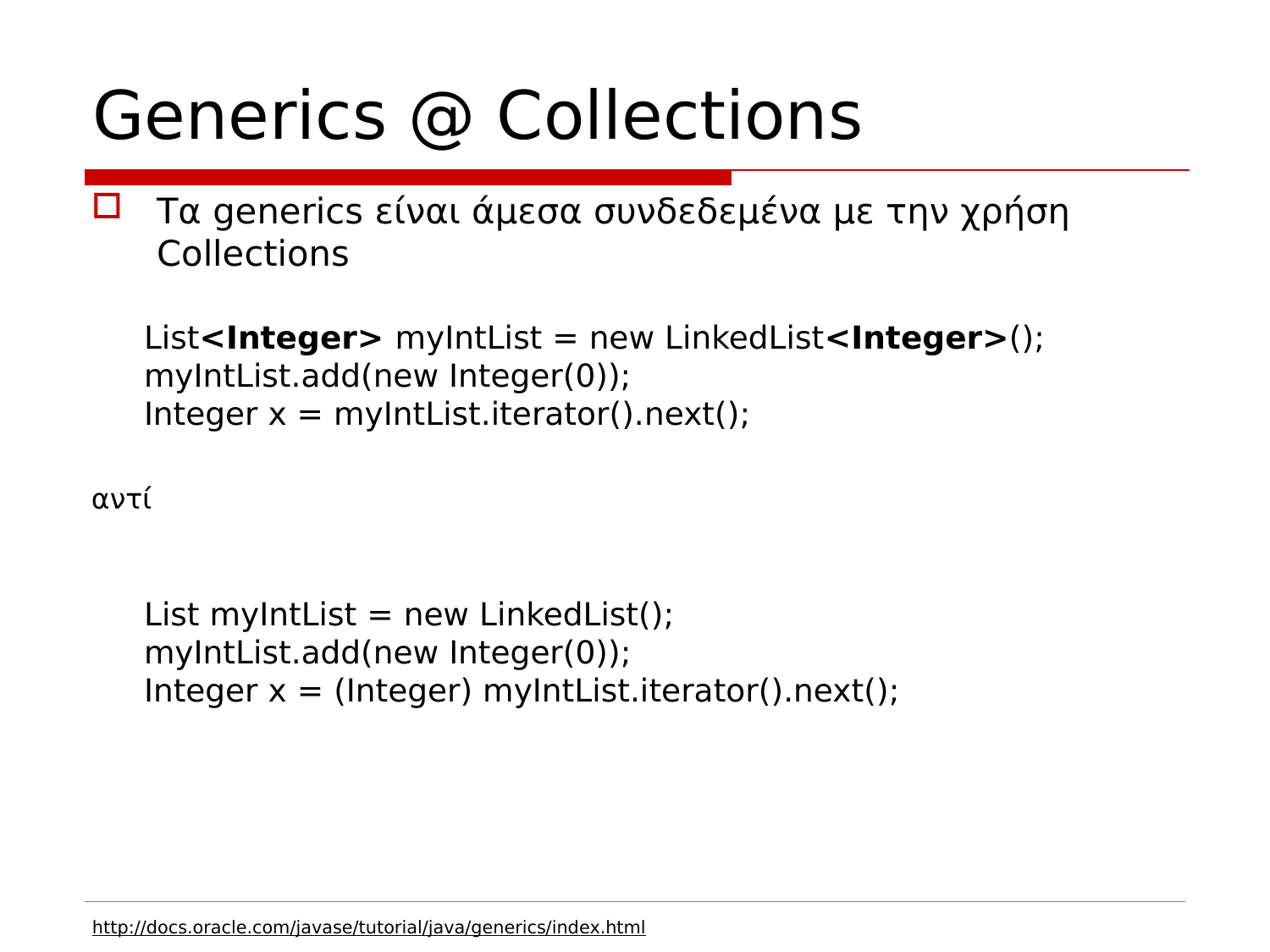

# Generics @ Collections
Τα generics είναι άμεσα συνδεδεμένα με την χρήση Collections

αντί

List<Integer> myIntList = new LinkedList<Integer>();
myIntList.add(new Integer(0));
Integer x = myIntList.iterator().next();
List myIntList = new LinkedList();
myIntList.add(new Integer(0));
Integer x = (Integer) myIntList.iterator().next();
http://docs.oracle.com/javase/tutorial/java/generics/index.html